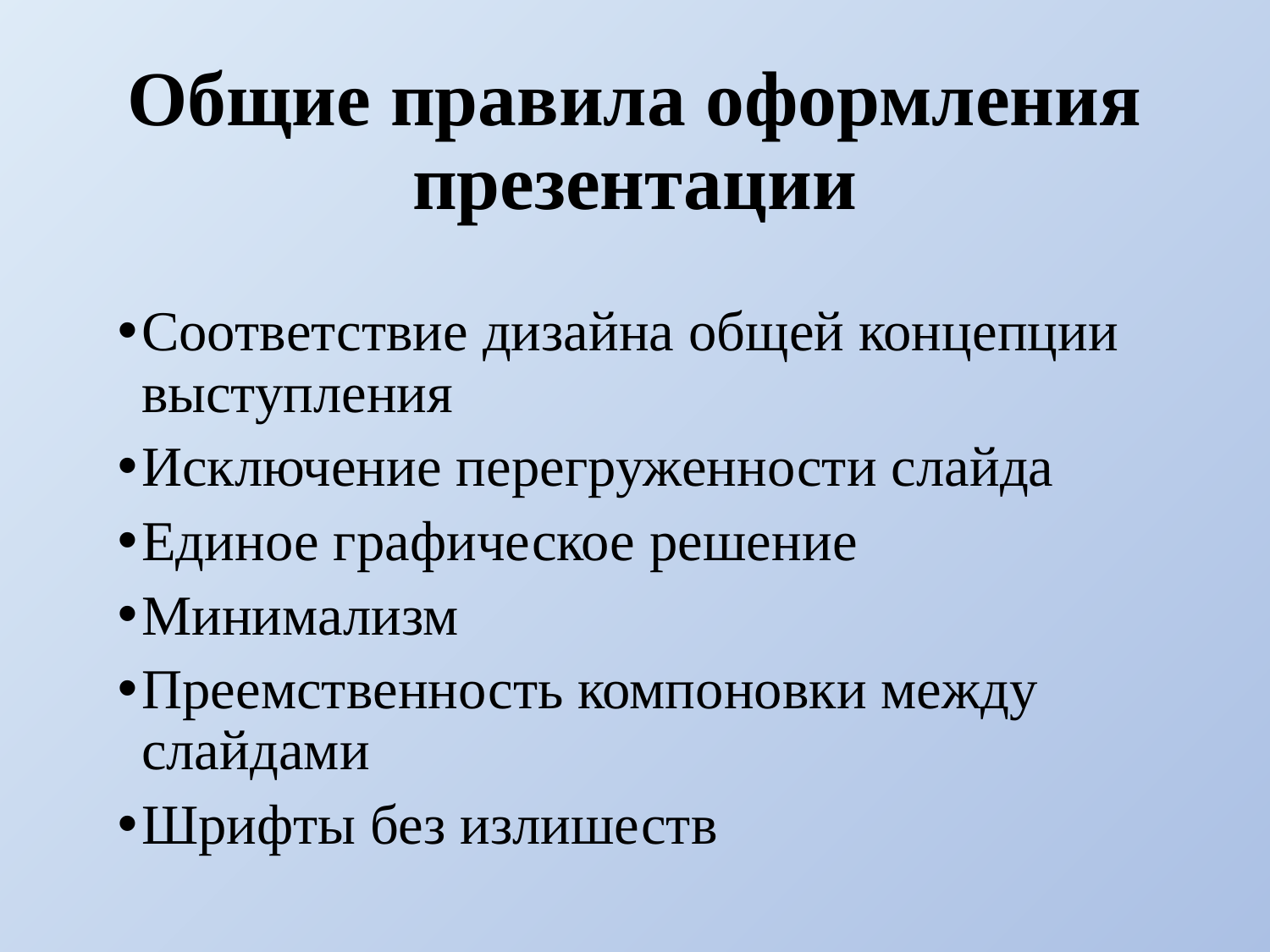

# Общие правила оформления презентации
Соответствие дизайна общей концепции выступления
Исключение перегруженности слайда
Единое графическое решение
Минимализм
Преемственность компоновки между слайдами
Шрифты без излишеств